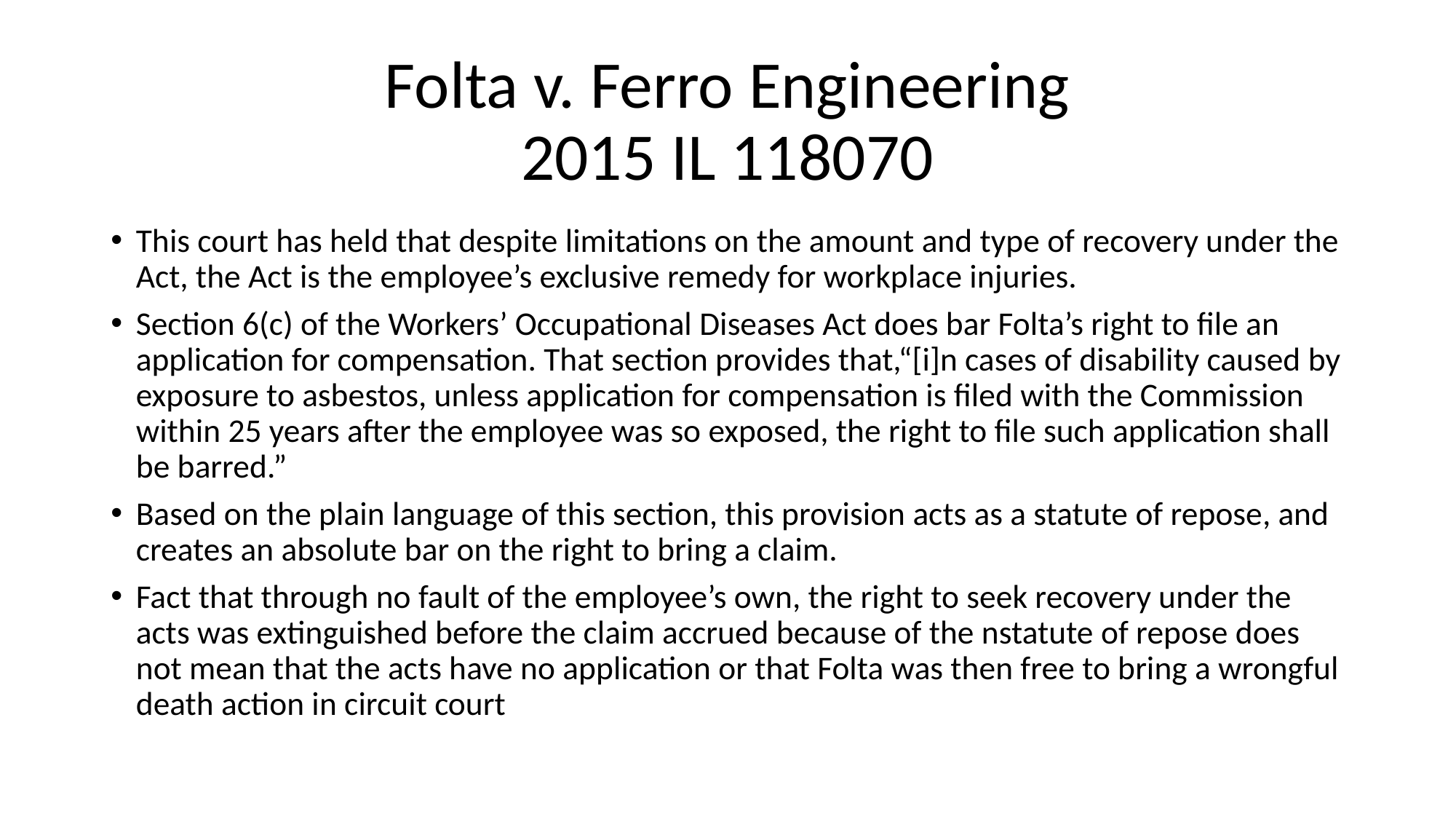

# Folta v. Ferro Engineering 2015 IL 118070
This court has held that despite limitations on the amount and type of recovery under the Act, the Act is the employee’s exclusive remedy for workplace injuries.
Section 6(c) of the Workers’ Occupational Diseases Act does bar Folta’s right to file an application for compensation. That section provides that,“[i]n cases of disability caused by exposure to asbestos, unless application for compensation is filed with the Commission within 25 years after the employee was so exposed, the right to file such application shall be barred.”
Based on the plain language of this section, this provision acts as a statute of repose, and creates an absolute bar on the right to bring a claim.
Fact that through no fault of the employee’s own, the right to seek recovery under the acts was extinguished before the claim accrued because of the nstatute of repose does not mean that the acts have no application or that Folta was then free to bring a wrongful death action in circuit court